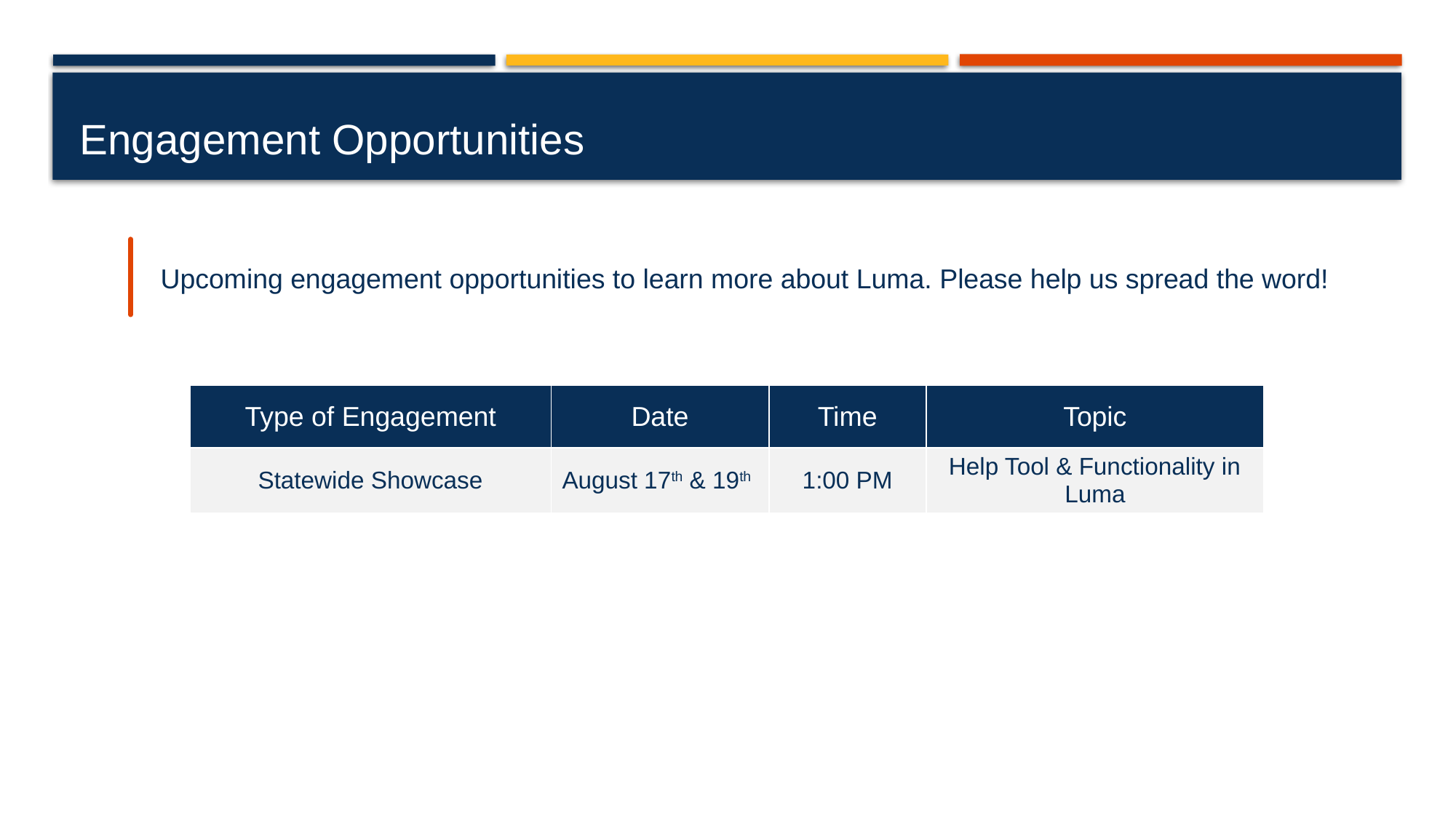

# Engagement Opportunities
Upcoming engagement opportunities to learn more about Luma. Please help us spread the word!
| Type of Engagement | Date | Time | Topic |
| --- | --- | --- | --- |
| Statewide Showcase | August 17th & 19th | 1:00 PM | Help Tool & Functionality in Luma |